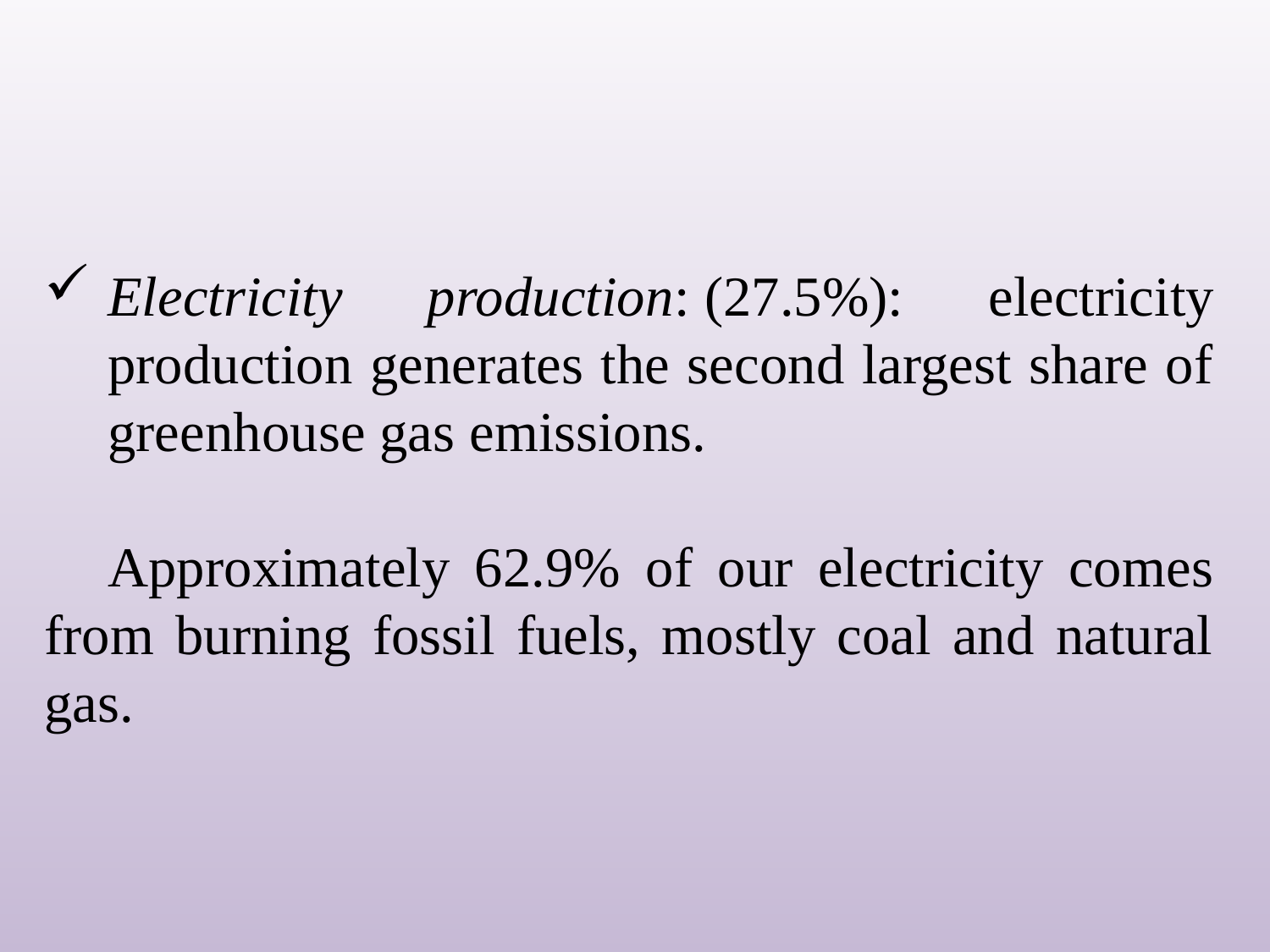

Electricity production: (27.5%): electricity production generates the second largest share of greenhouse gas emissions.

Approximately 62.9% of our electricity comes from burning fossil fuels, mostly coal and natural gas.